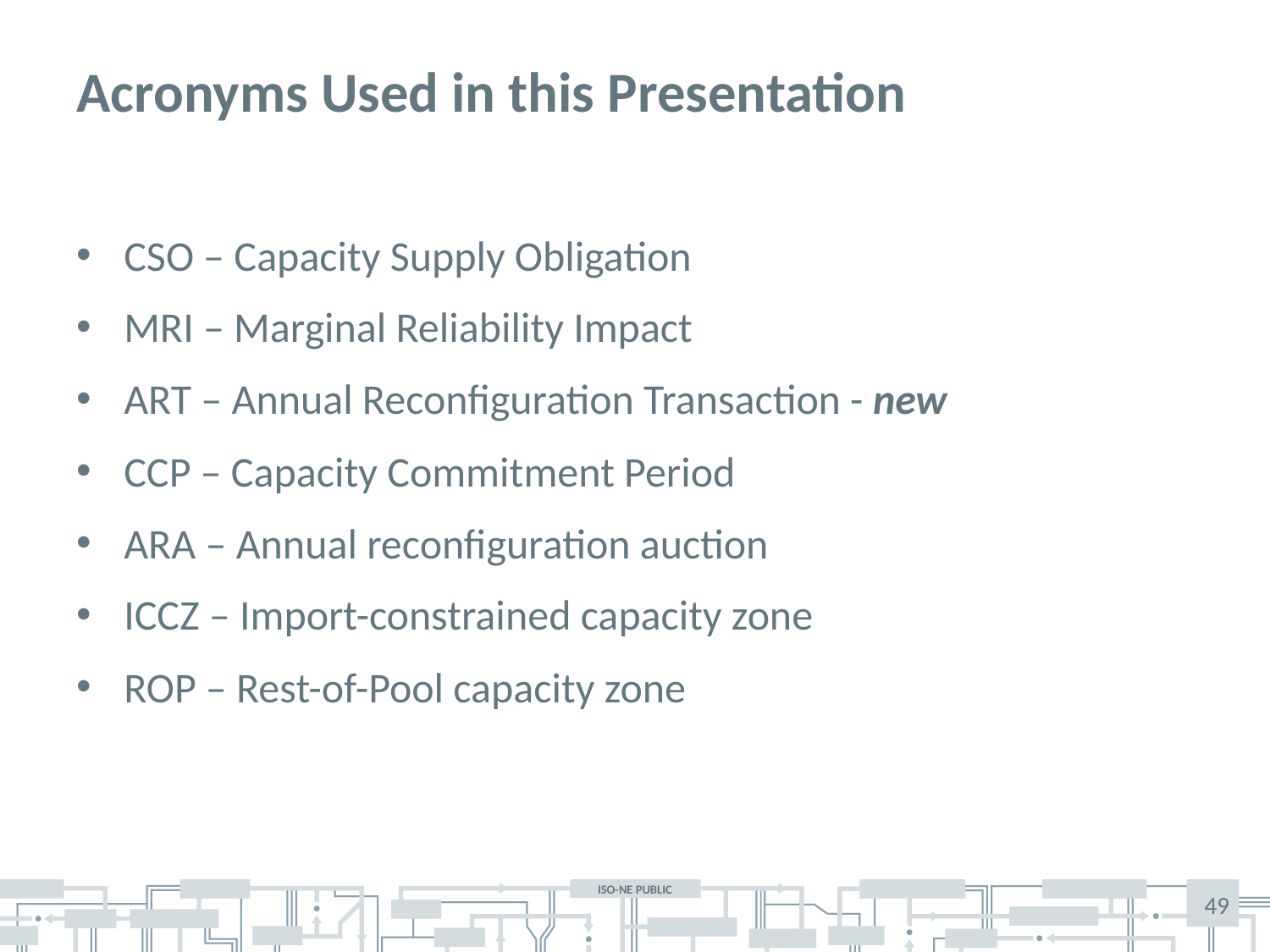

# Acronyms Used in this Presentation
CSO – Capacity Supply Obligation
MRI – Marginal Reliability Impact
ART – Annual Reconfiguration Transaction - new
CCP – Capacity Commitment Period
ARA – Annual reconfiguration auction
ICCZ – Import-constrained capacity zone
ROP – Rest-of-Pool capacity zone
49